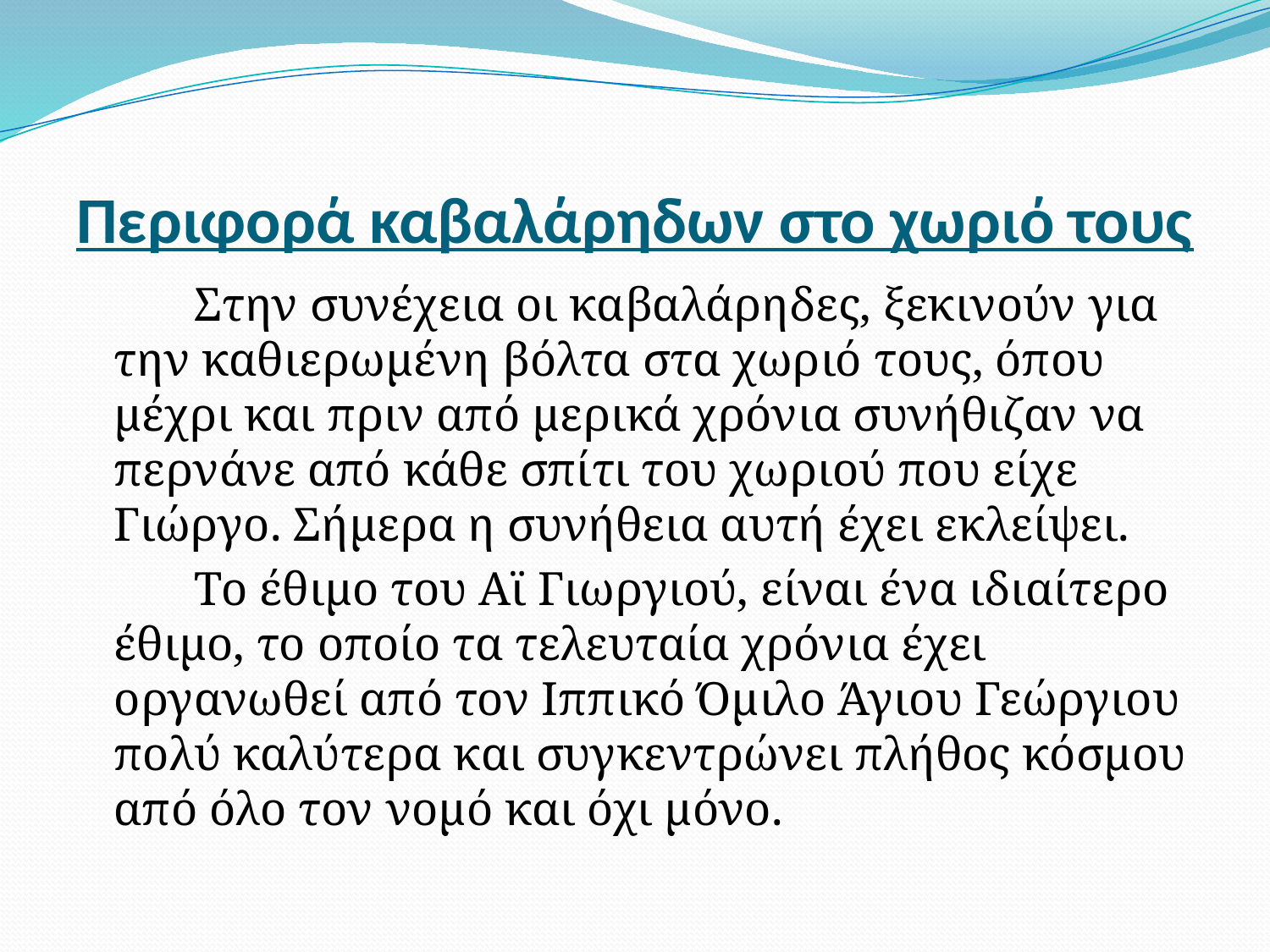

# Περιφορά καβαλάρηδων στο χωριό τους
          Στην συνέχεια οι καβαλάρηδες, ξεκινούν για την καθιερωμένη βόλτα στα χωριό τους, όπου μέχρι και πριν από μερικά χρόνια συνήθιζαν να περνάνε από κάθε σπίτι του χωριού που είχε Γιώργο. Σήμερα η συνήθεια αυτή έχει εκλείψει.
          Το έθιμο του Αϊ Γιωργιού, είναι ένα ιδιαίτερο έθιμο, το οποίο τα τελευταία χρόνια έχει οργανωθεί από τον Ιππικό Όμιλο Άγιου Γεώργιου πολύ καλύτερα και συγκεντρώνει πλήθος κόσμου από όλο τον νομό και όχι μόνο.